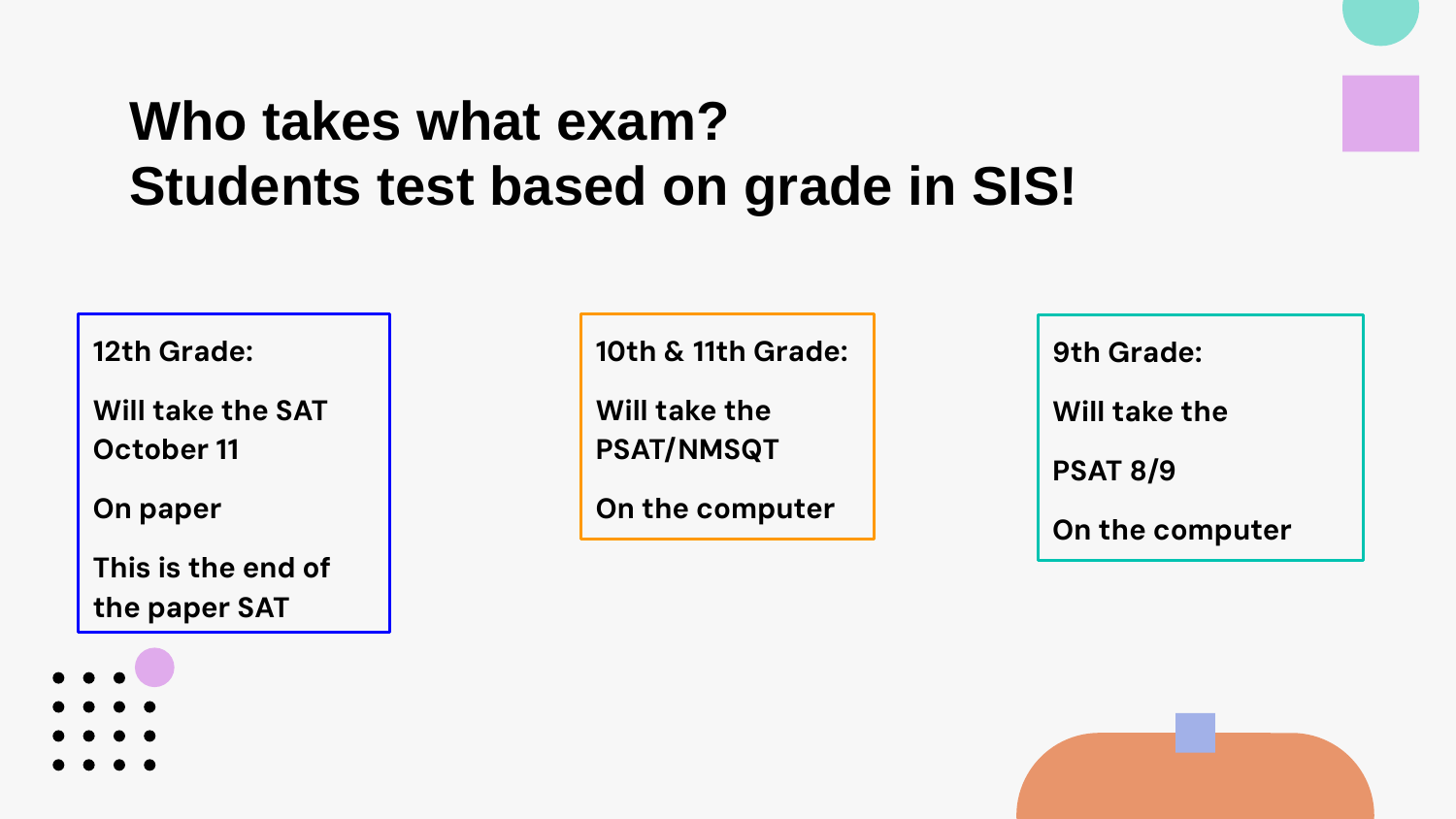

# Who takes what exam?
Students test based on grade in SIS!
12th Grade:
Will take the SAT October 11
On paper
This is the end of the paper SAT
10th & 11th Grade:
Will take the PSAT/NMSQT
On the computer
9th Grade:
Will take the
PSAT 8/9
On the computer